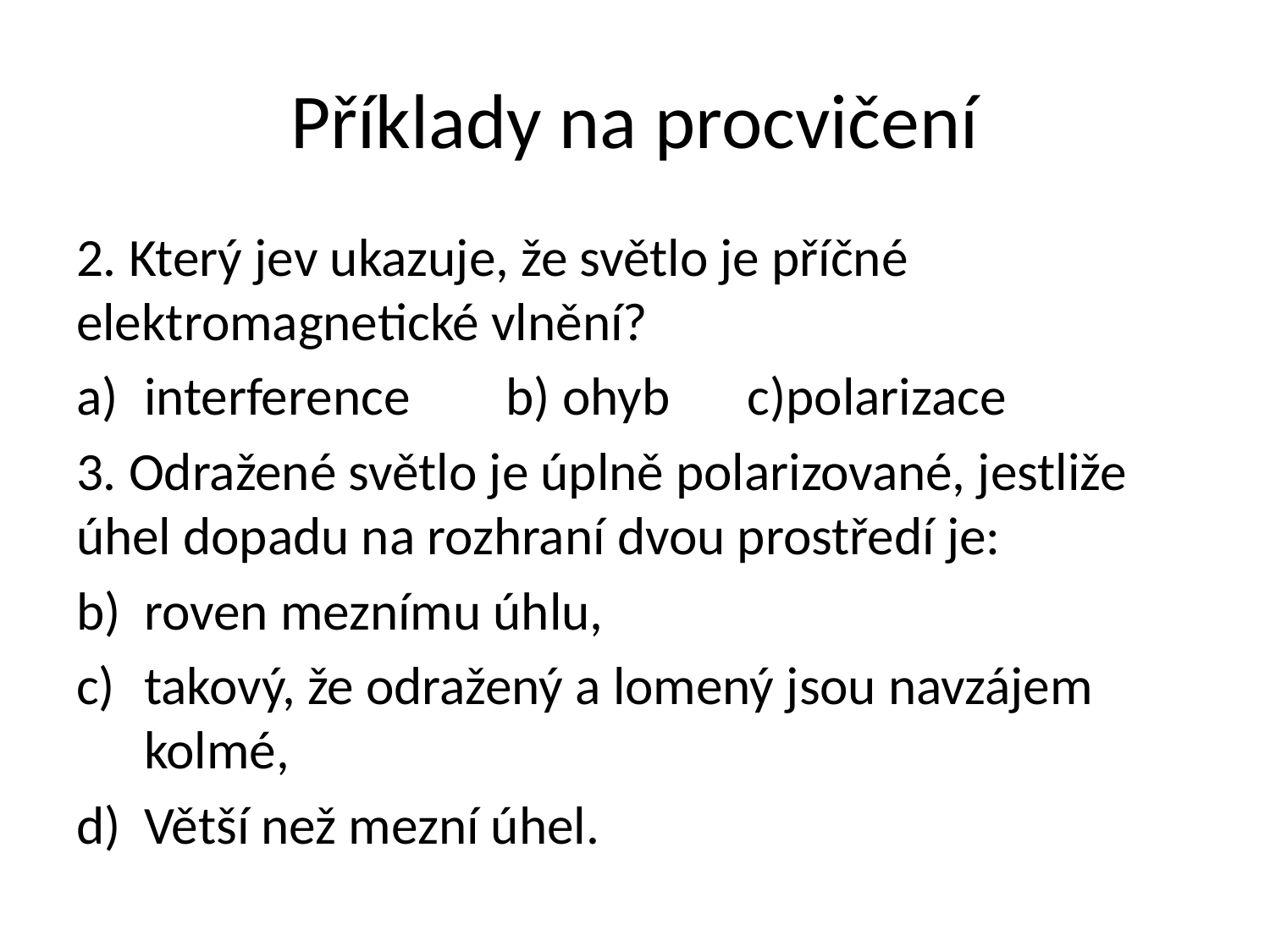

# Příklady na procvičení
2. Který jev ukazuje, že světlo je příčné elektromagnetické vlnění?
interference	b) ohyb	c)polarizace
3. Odražené světlo je úplně polarizované, jestliže úhel dopadu na rozhraní dvou prostředí je:
roven meznímu úhlu,
takový, že odražený a lomený jsou navzájem kolmé,
Větší než mezní úhel.